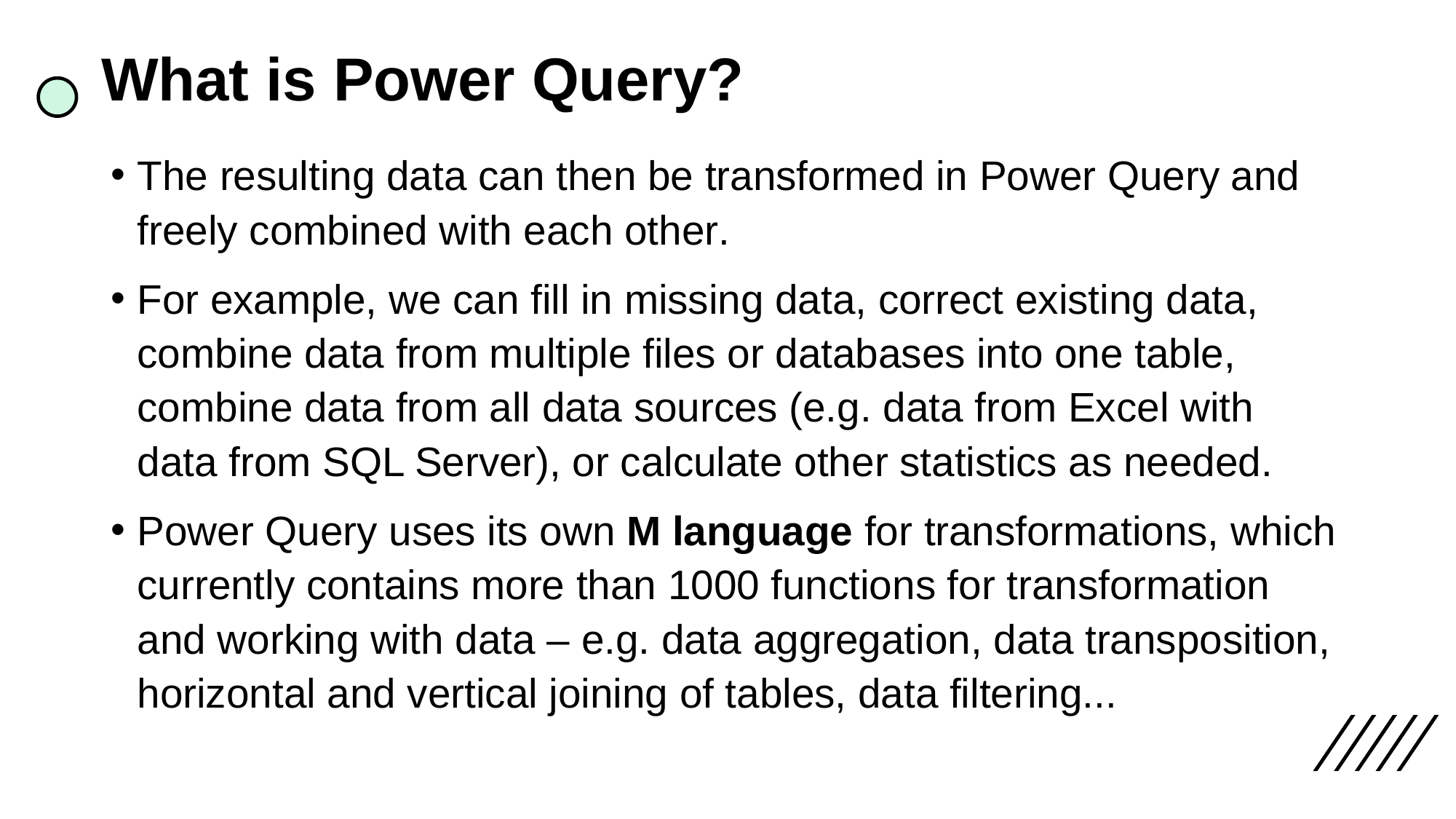

# What is Power Query?
The resulting data can then be transformed in Power Query and freely combined with each other.
For example, we can fill in missing data, correct existing data, combine data from multiple files or databases into one table, combine data from all data sources (e.g. data from Excel with data from SQL Server), or calculate other statistics as needed.
Power Query uses its own M language for transformations, which currently contains more than 1000 functions for transformation and working with data – e.g. data aggregation, data transposition, horizontal and vertical joining of tables, data filtering...